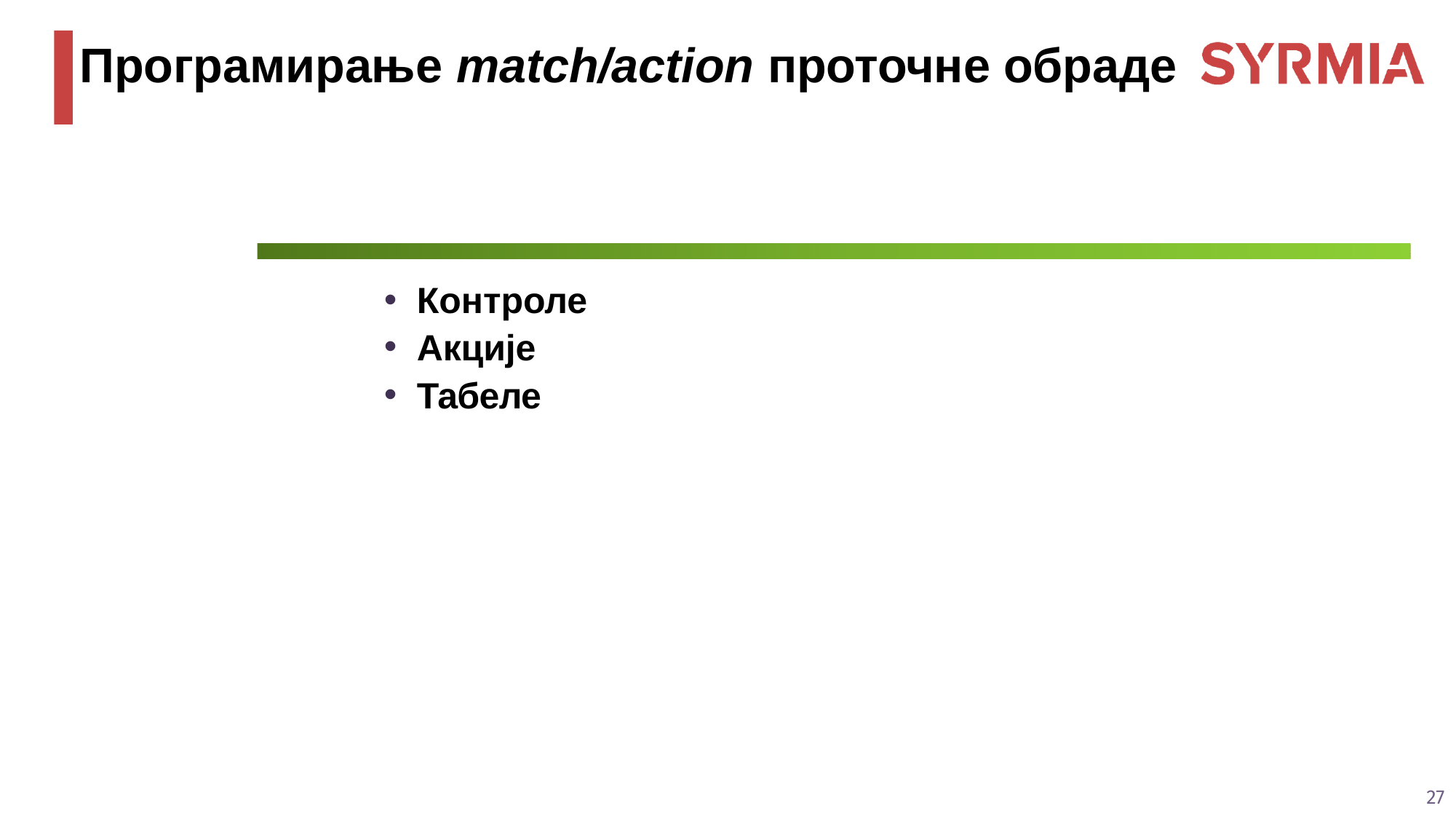

# Програмирање match/action проточне обраде

Контроле
Акције
Табеле